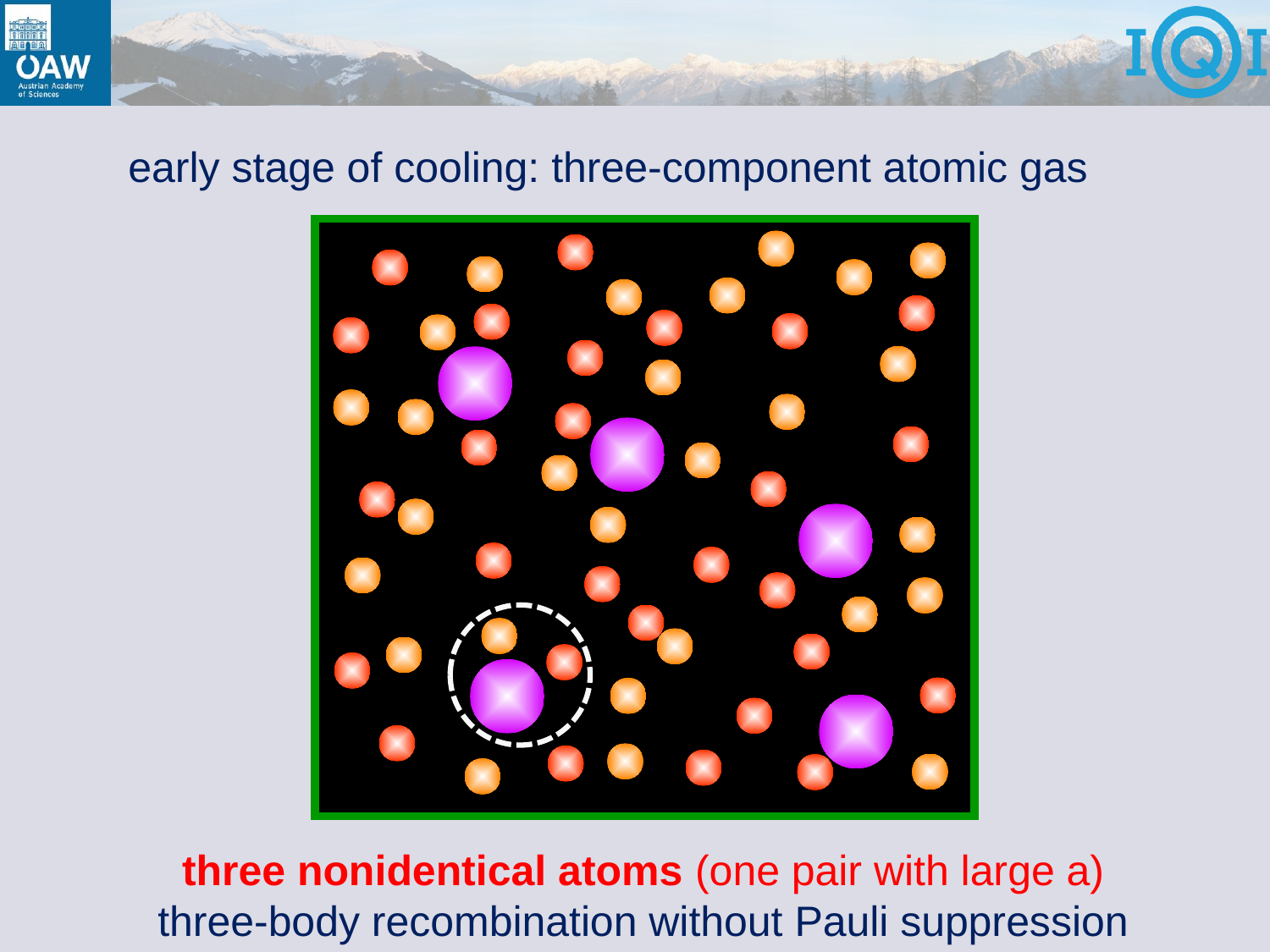

#
early stage of cooling: three-component atomic gas

three nonidentical atoms (one pair with large a)
three-body recombination without Pauli suppression